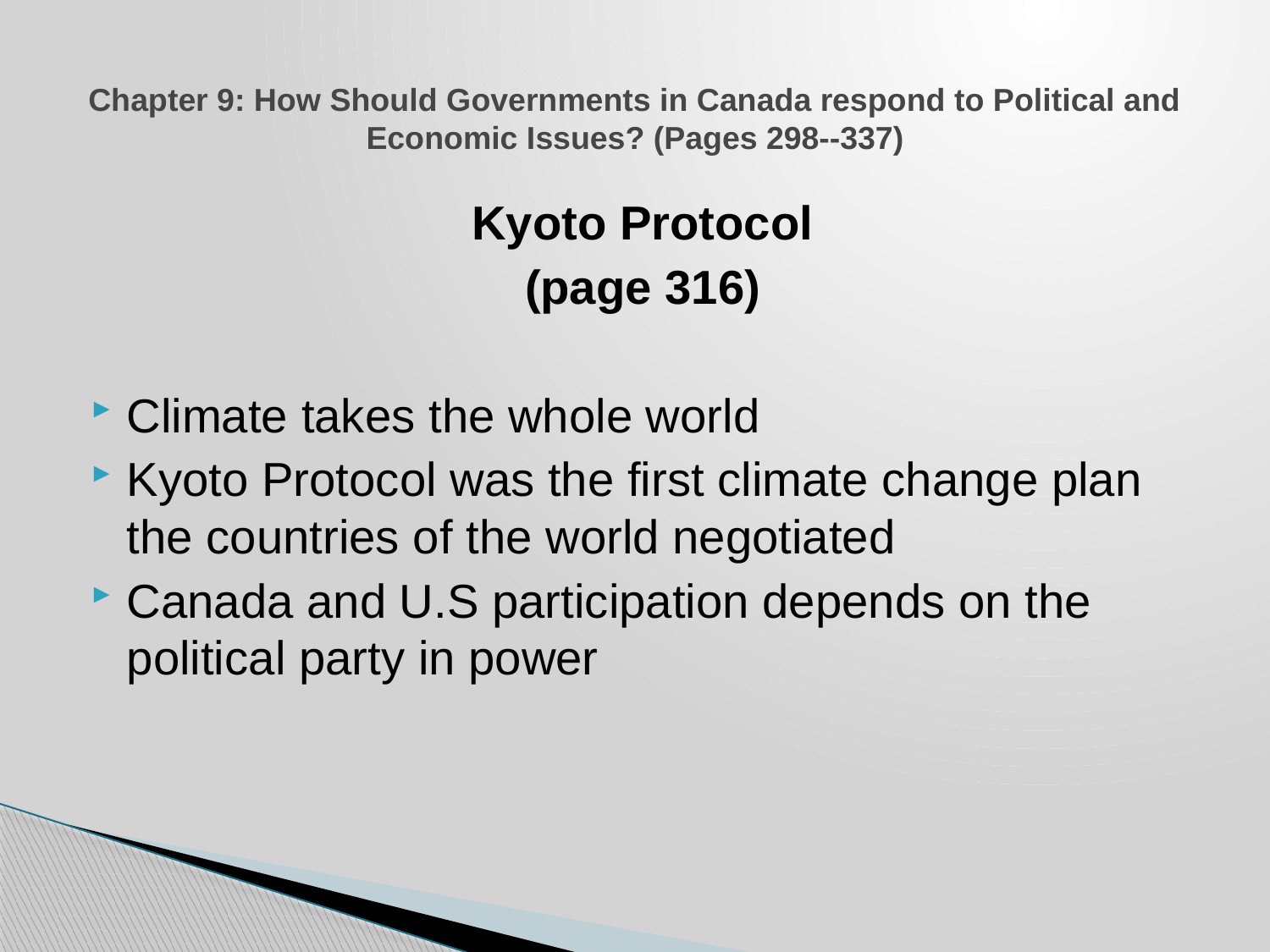

# Chapter 9: How Should Governments in Canada respond to Political and Economic Issues? (Pages 298--337)
Kyoto Protocol
(page 316)

Climate takes the whole world
Kyoto Protocol was the first climate change plan the countries of the world negotiated
Canada and U.S participation depends on the political party in power